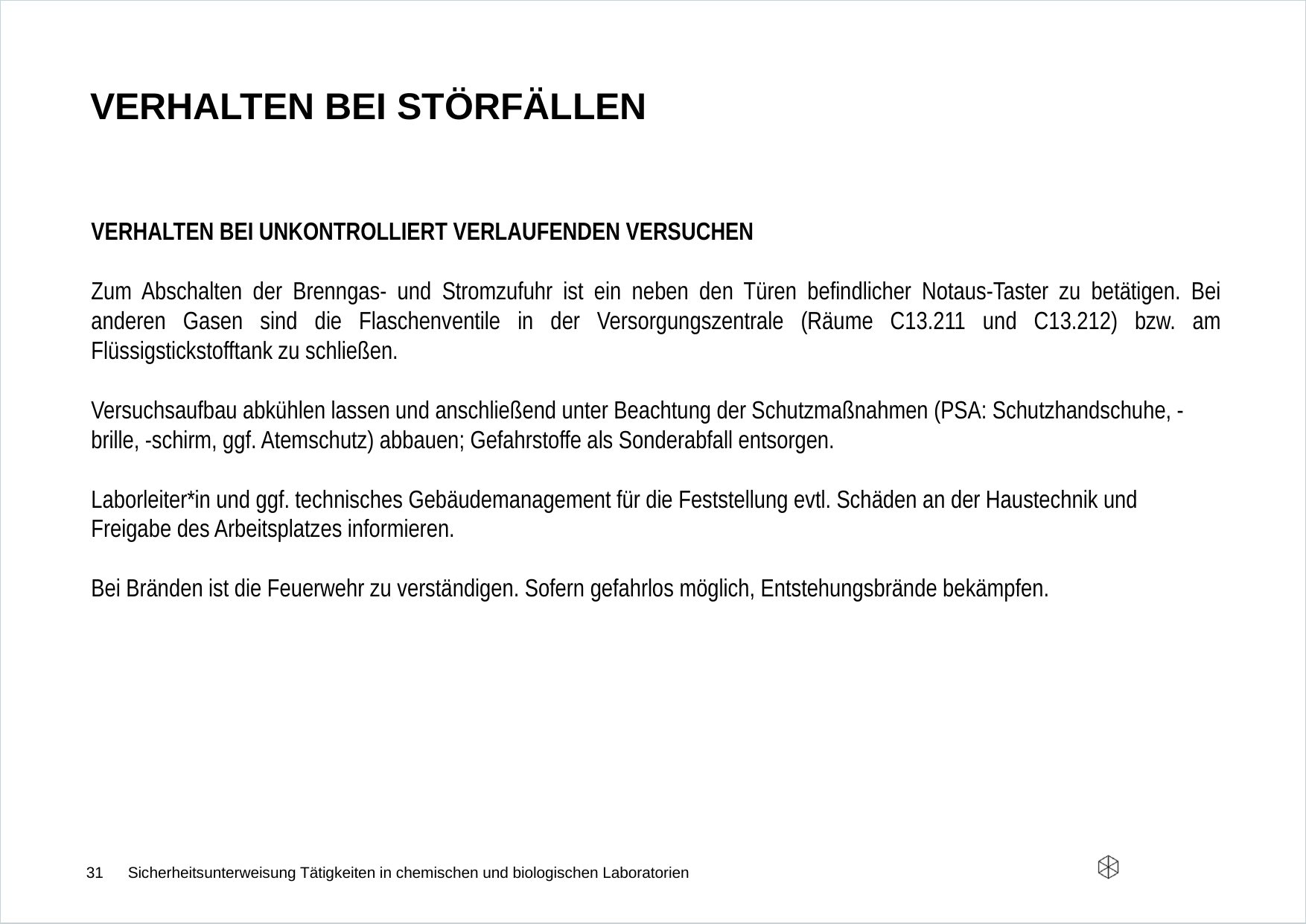

# Verhalten bei Störfällen
Verhalten bei unkontrolliert verlaufenden Versuchen

Zum Abschalten der Brenngas- und Stromzufuhr ist ein neben den Türen befindlicher Notaus-Taster zu betätigen. Bei anderen Gasen sind die Flaschenventile in der Versorgungszentrale (Räume C13.211 und C13.212) bzw. am Flüssigstickstofftank zu schließen.

Versuchsaufbau abkühlen lassen und anschließend unter Beachtung der Schutzmaßnahmen (PSA: Schutzhandschuhe, -brille, -schirm, ggf. Atemschutz) abbauen; Gefahrstoffe als Sonderabfall entsorgen.

Laborleiter*in und ggf. technisches Gebäudemanagement für die Feststellung evtl. Schäden an der Haustechnik und Freigabe des Arbeitsplatzes informieren.

Bei Bränden ist die Feuerwehr zu verständigen. Sofern gefahrlos möglich, Entstehungsbrände bekämpfen.

31
Sicherheitsunterweisung Tätigkeiten in chemischen und biologischen Laboratorien